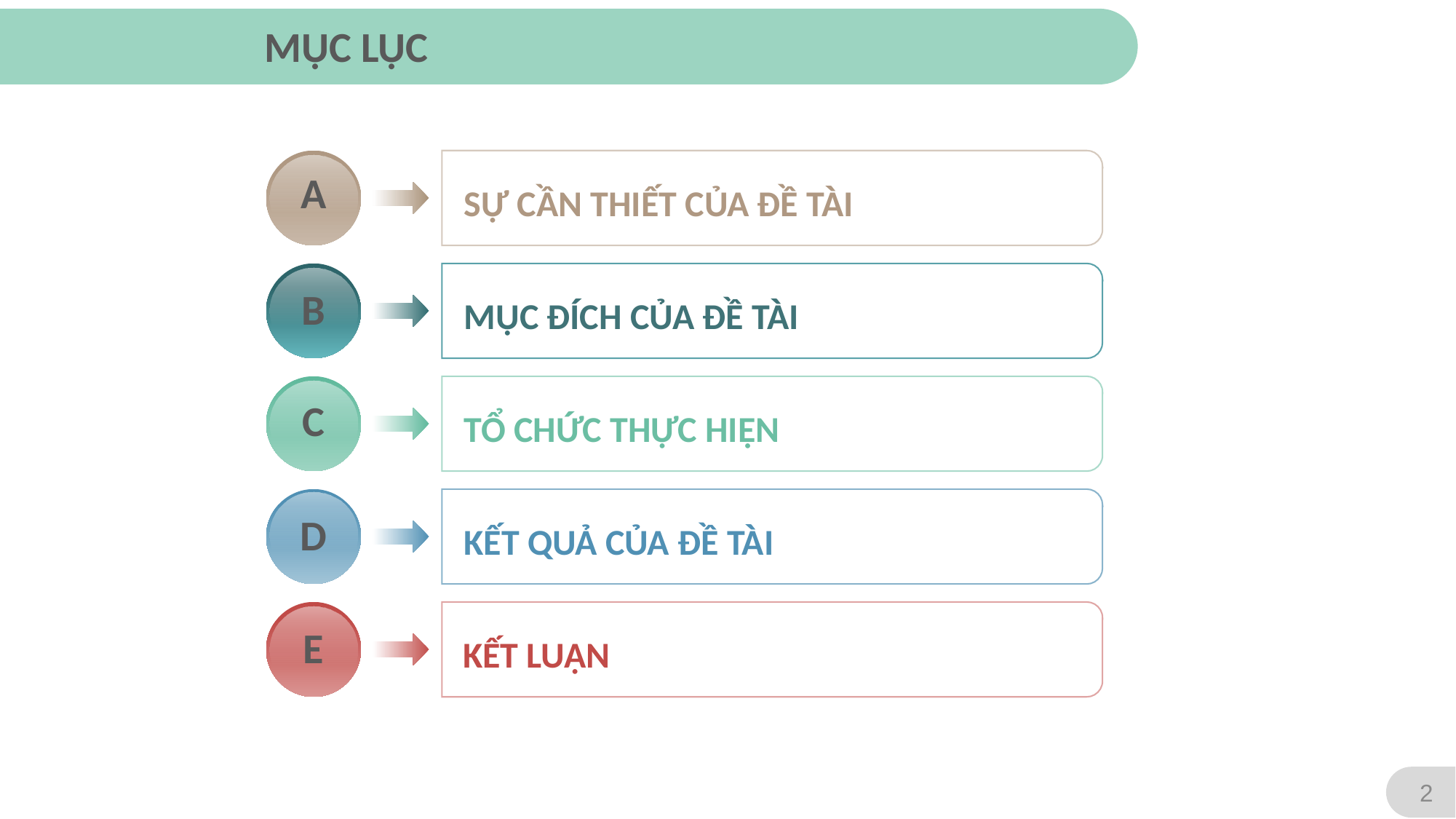

MỤC LỤC

A
SỰ CẦN THIẾT CỦA ĐỀ TÀI

MỤC ĐÍCH CỦA ĐỀ TÀI
B

TỔ CHỨC THỰC HIỆN
C

KẾT QUẢ CỦA ĐỀ TÀI
D

KẾT LUẬN
E

2